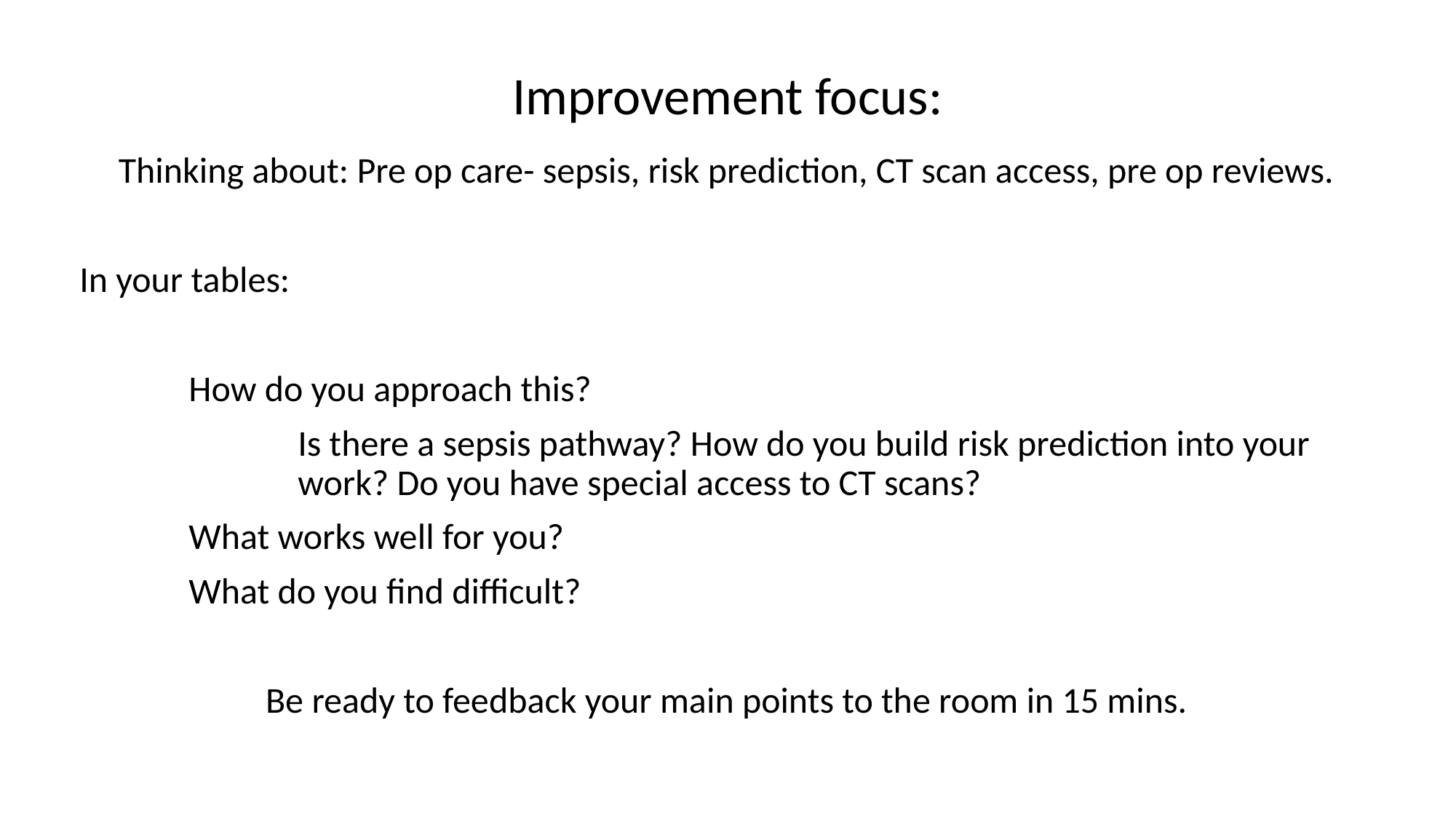

# Improvement focus:
Thinking about: Pre op care- sepsis, risk prediction, CT scan access, pre op reviews.

In your tables:

	How do you approach this?
		Is there a sepsis pathway? How do you build risk prediction into your 		work? Do you have special access to CT scans?
	What works well for you?
	What do you find difficult?

Be ready to feedback your main points to the room in 15 mins.